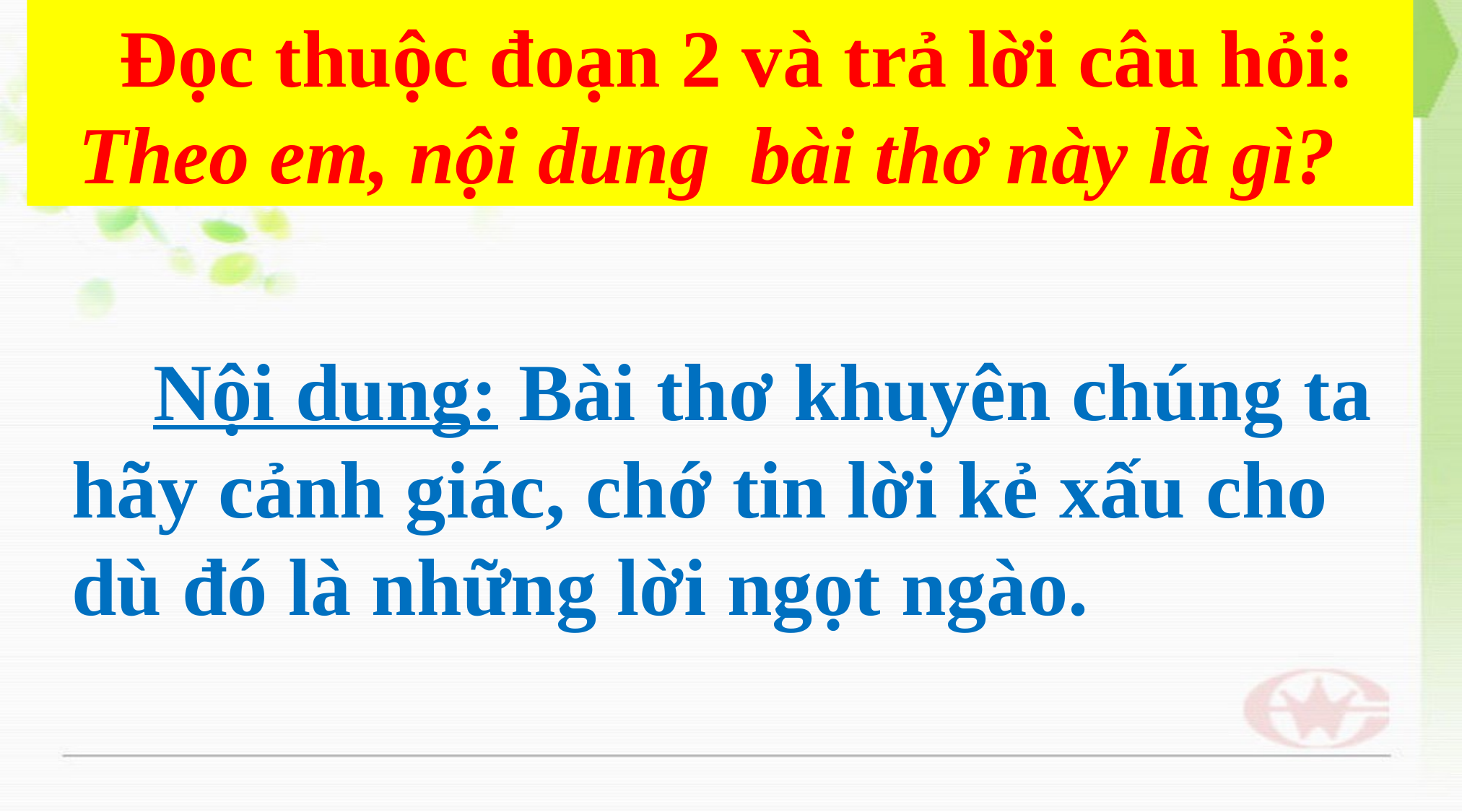

Đọc thuộc đoạn 2 và trả lời câu hỏi: Theo em, nội dung  bài thơ này là gì?
    Nội dung: Bài thơ khuyên chúng ta hãy cảnh giác, chớ tin lời kẻ xấu cho dù đó là những lời ngọt ngào.